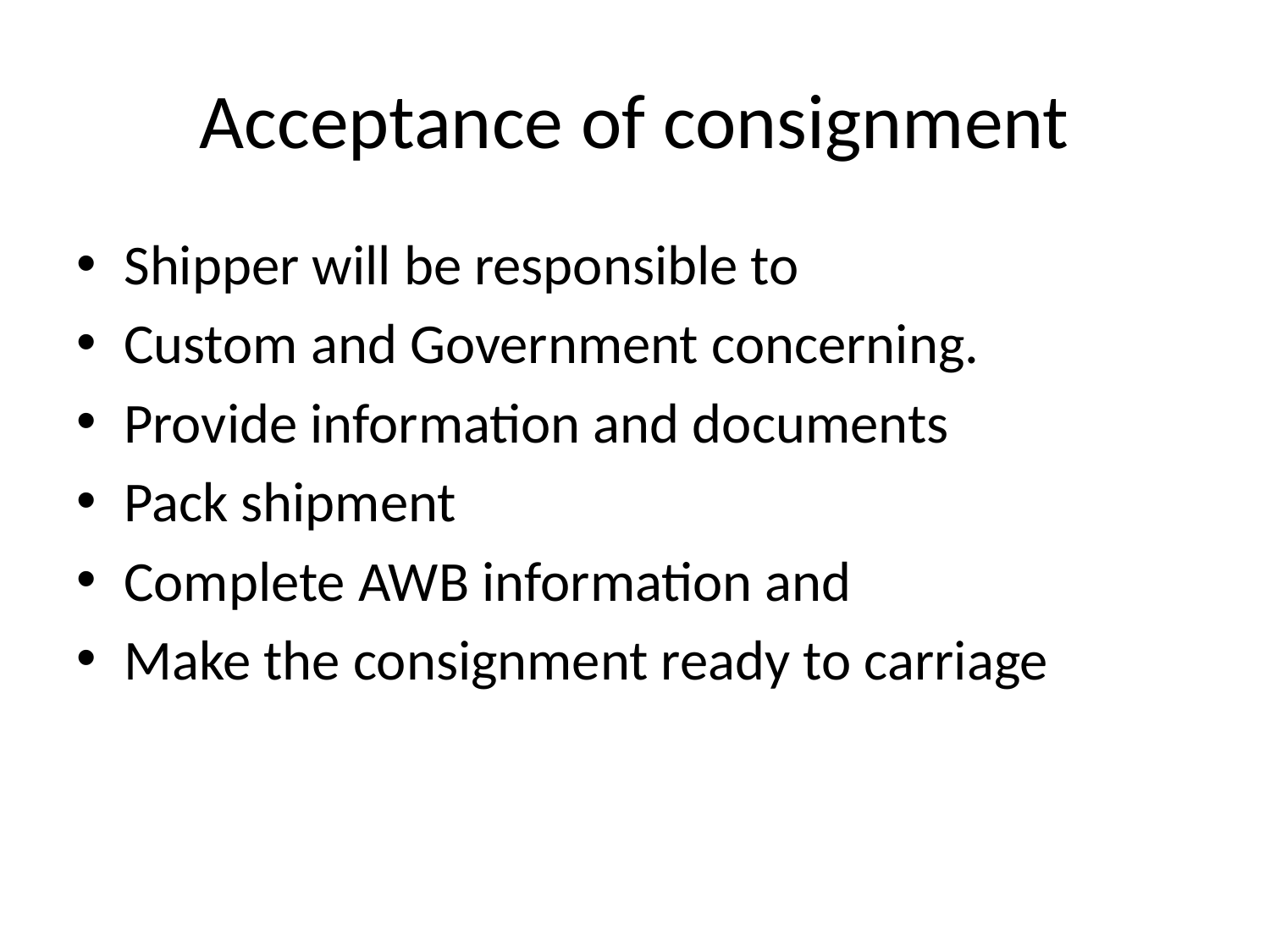

# Acceptance of consignment
Shipper will be responsible to
Custom and Government concerning.
Provide information and documents
Pack shipment
Complete AWB information and
Make the consignment ready to carriage